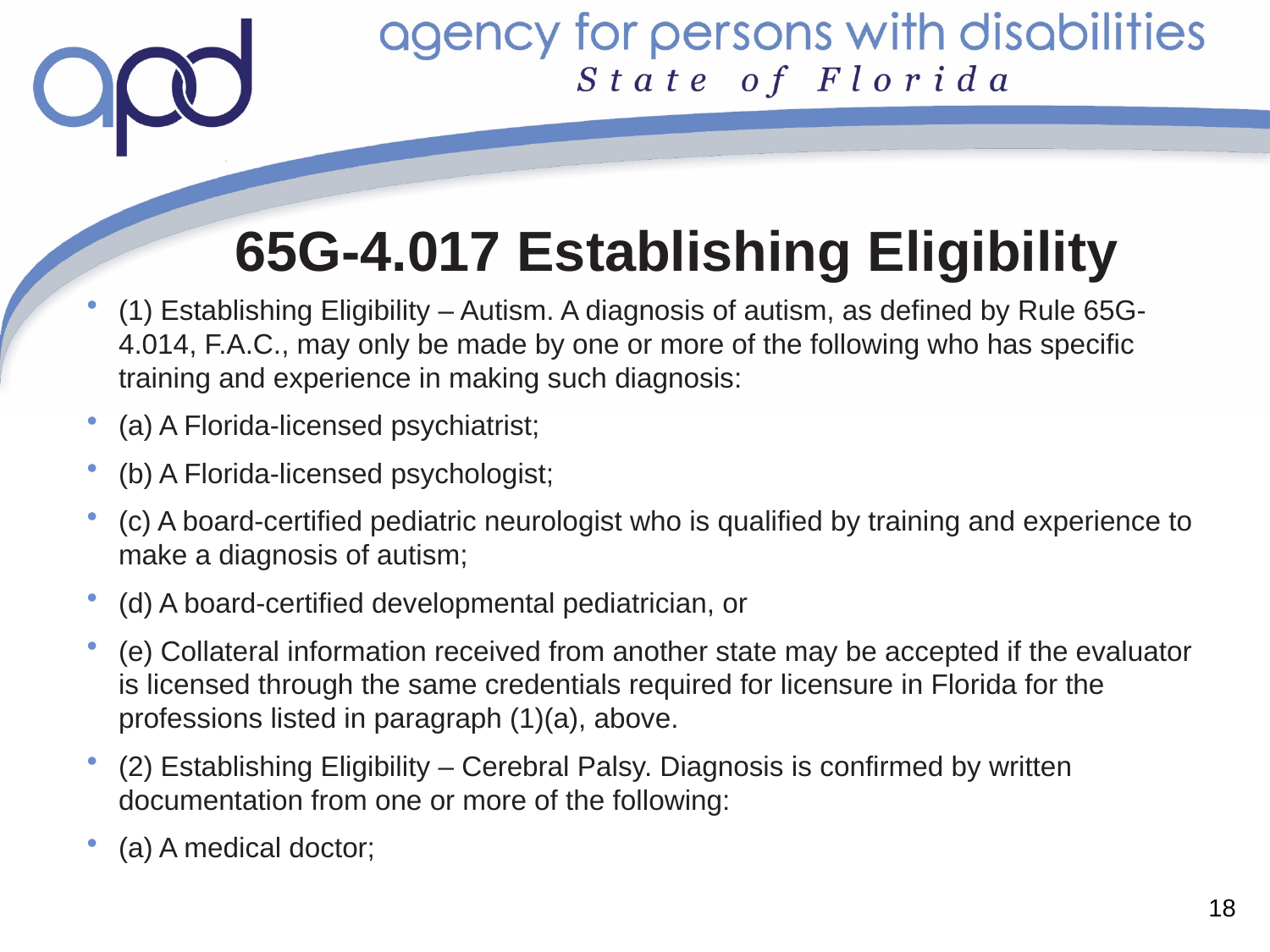

# 65G-4.017 Establishing Eligibility
(1) Establishing Eligibility – Autism. A diagnosis of autism, as defined by Rule 65G-4.014, F.A.C., may only be made by one or more of the following who has specific training and experience in making such diagnosis:
(a) A Florida-licensed psychiatrist;
(b) A Florida-licensed psychologist;
(c) A board-certified pediatric neurologist who is qualified by training and experience to make a diagnosis of autism;
(d) A board-certified developmental pediatrician, or
(e) Collateral information received from another state may be accepted if the evaluator is licensed through the same credentials required for licensure in Florida for the professions listed in paragraph (1)(a), above.
(2) Establishing Eligibility – Cerebral Palsy. Diagnosis is confirmed by written documentation from one or more of the following:
(a) A medical doctor;

18